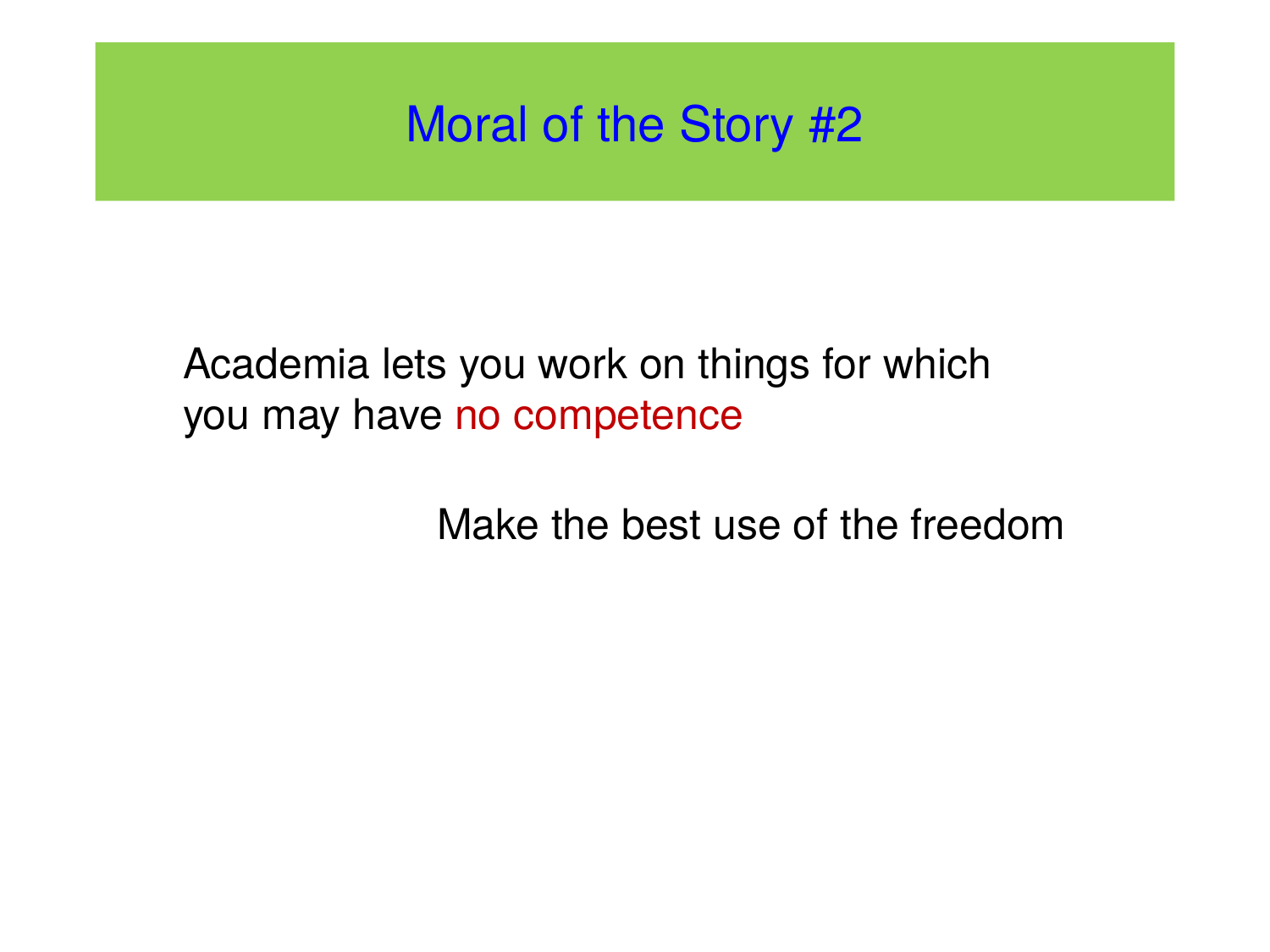

# Moral of the Story #2

Academia lets you work on things for which
you may have no competence
		Make the best use of the freedom